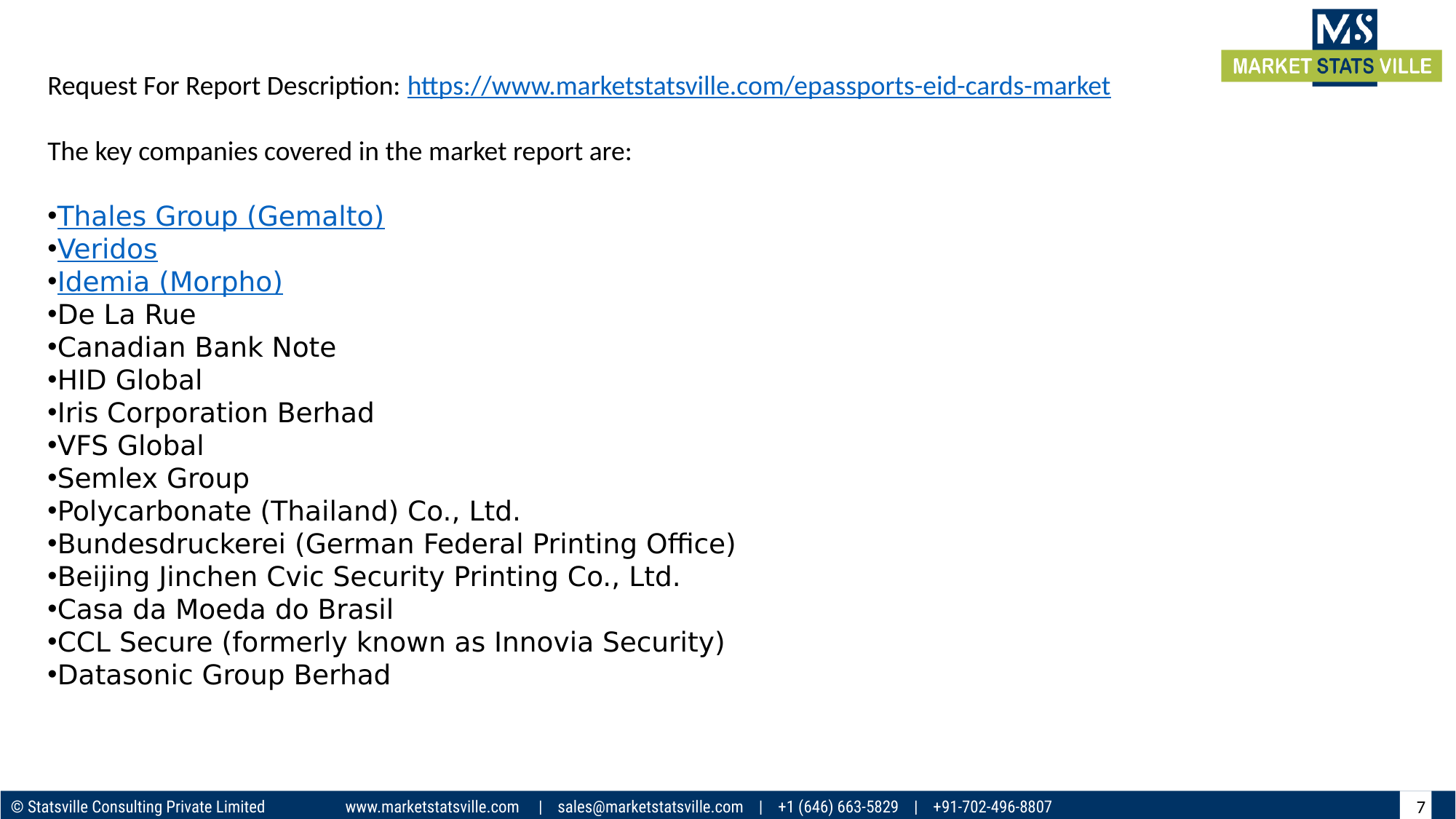

Request For Report Description: https://www.marketstatsville.com/epassports-eid-cards-market

The key companies covered in the market report are:

Thales Group (Gemalto)
Veridos
Idemia (Morpho)
De La Rue
Canadian Bank Note
HID Global
Iris Corporation Berhad
VFS Global
Semlex Group
Polycarbonate (Thailand) Co., Ltd.
Bundesdruckerei (German Federal Printing Office)
Beijing Jinchen Cvic Security Printing Co., Ltd.
Casa da Moeda do Brasil
CCL Secure (formerly known as Innovia Security)
Datasonic Group Berhad

7